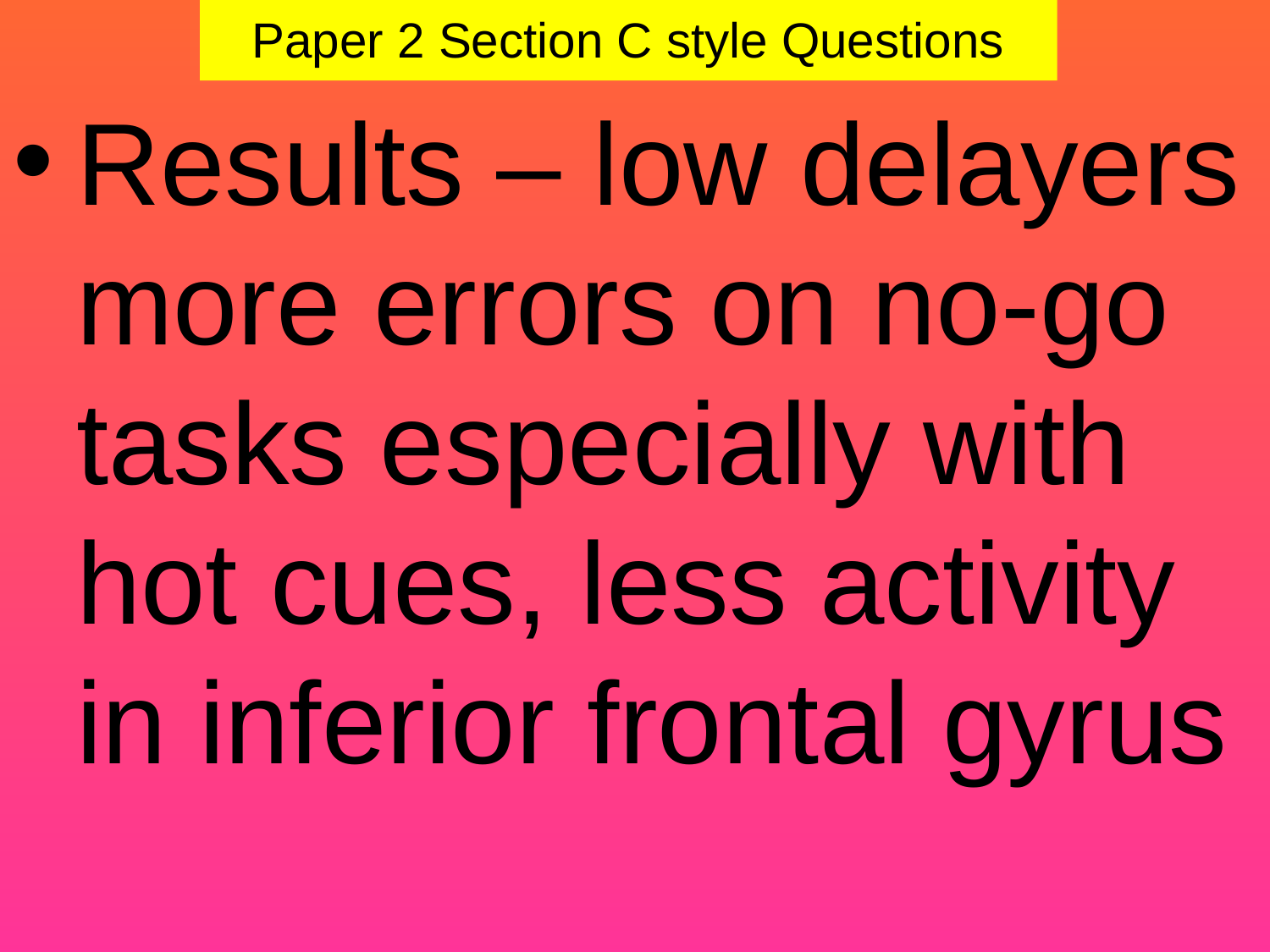

Paper 2 Section C style Questions
Results – low delayers more errors on no-go tasks especially with hot cues, less activity in inferior frontal gyrus